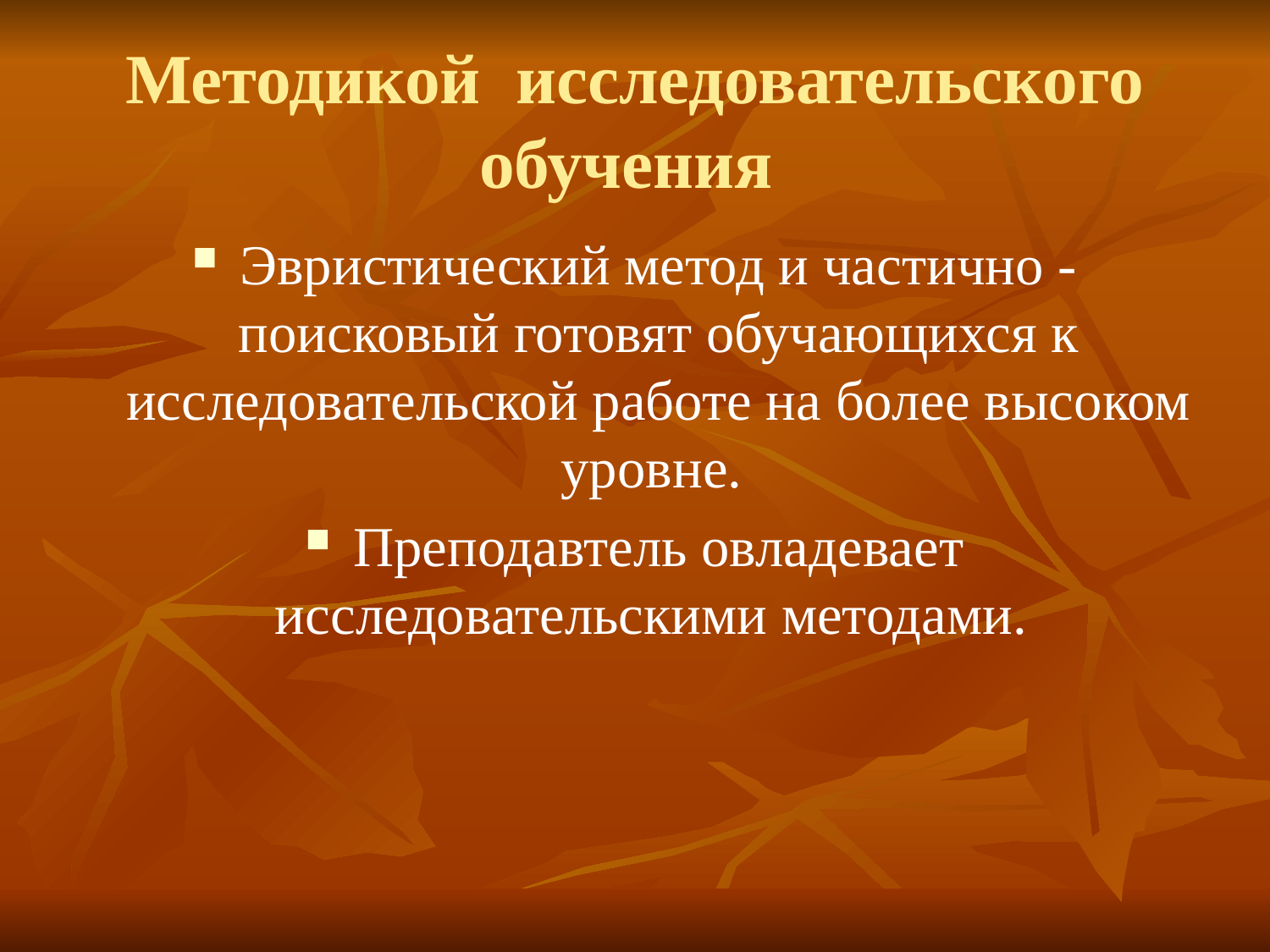

# Методикой  исследовательского обучения
Эвристический метод и частично -поисковый готовят обучающихся к исследовательской работе на более высоком уровне.
Преподавтель овладевает исследовательскими методами.